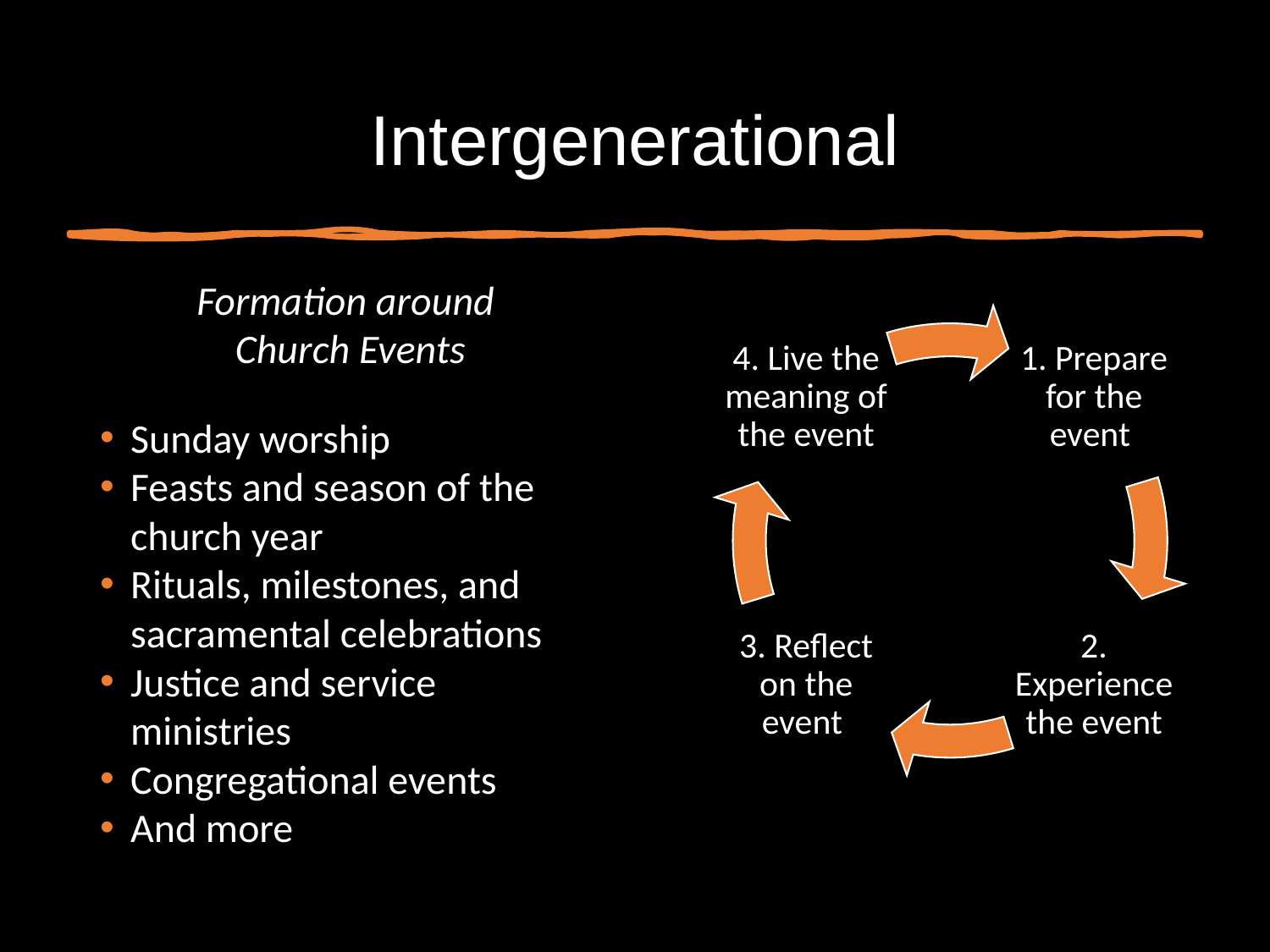

# Intergenerational

Formation around
Church Events

Sunday worship
Feasts and season of the church year
Rituals, milestones, and sacramental celebrations
Justice and service ministries
Congregational events
And more
1. Prepare for the event
2. Experience the event
3. Reflect on the event
4. Live the meaning of the event